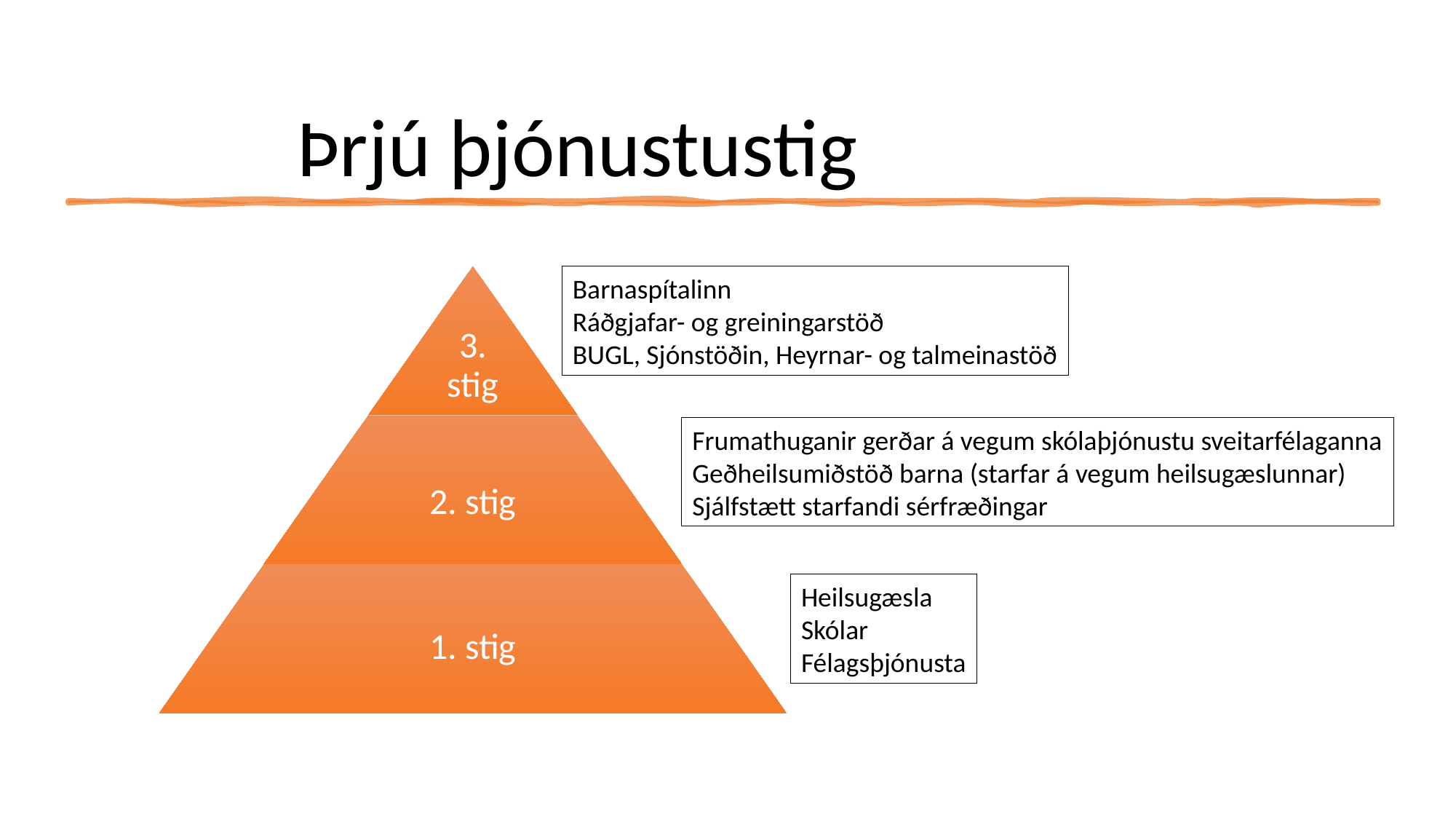

# Þrjú þjónustustig

3. stig
2. stig
1. stig
Barnaspítalinn
Ráðgjafar- og greiningarstöð
BUGL, Sjónstöðin, Heyrnar- og talmeinastöð
Frumathuganir gerðar á vegum skólaþjónustu sveitarfélaganna
Geðheilsumiðstöð barna (starfar á vegum heilsugæslunnar)
Sjálfstætt starfandi sérfræðingar
Heilsugæsla
Skólar
Félagsþjónusta